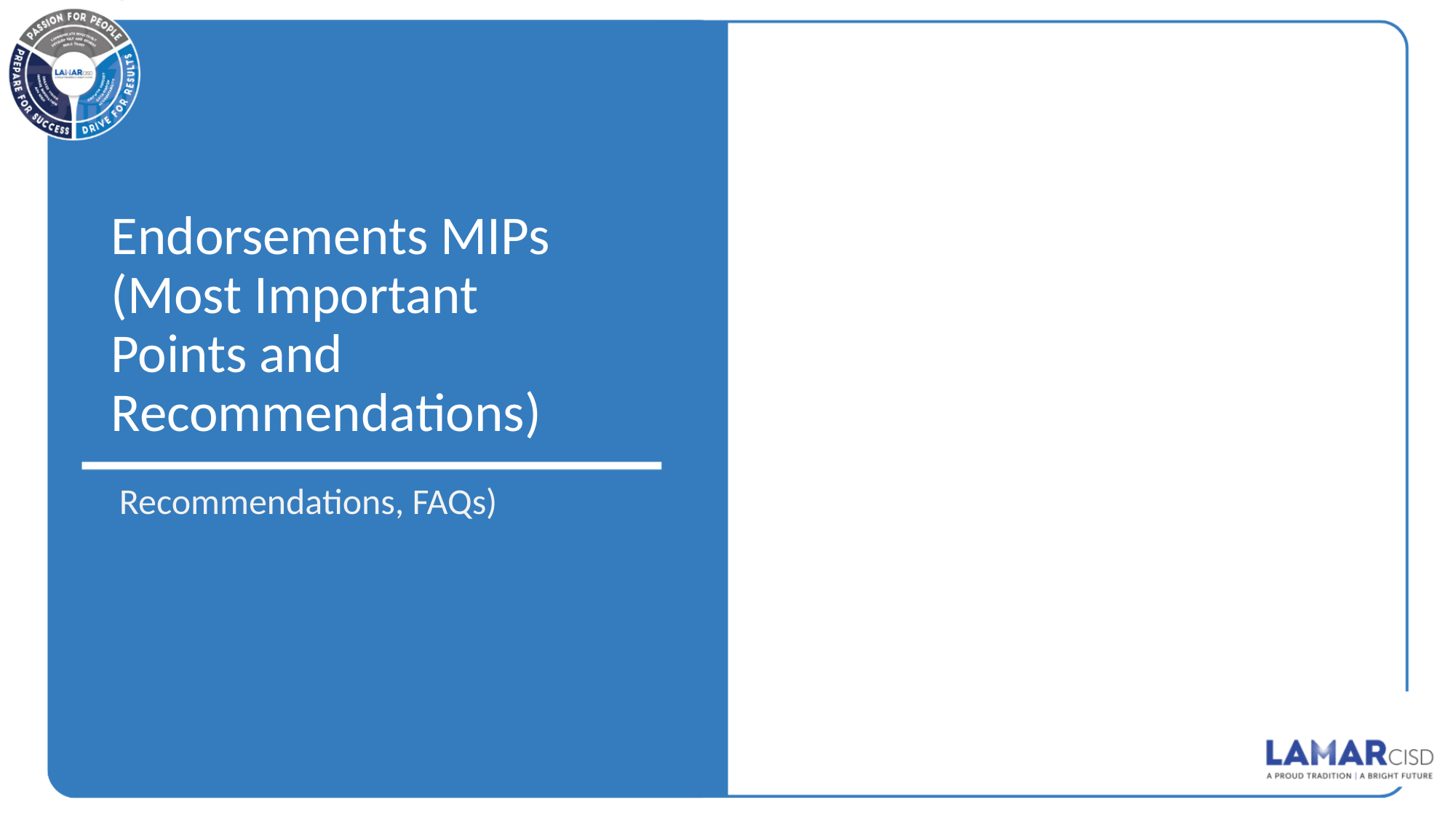

# Endorsements MIPs (Most Important Points and Recommendations)
 Recommendations, FAQs)